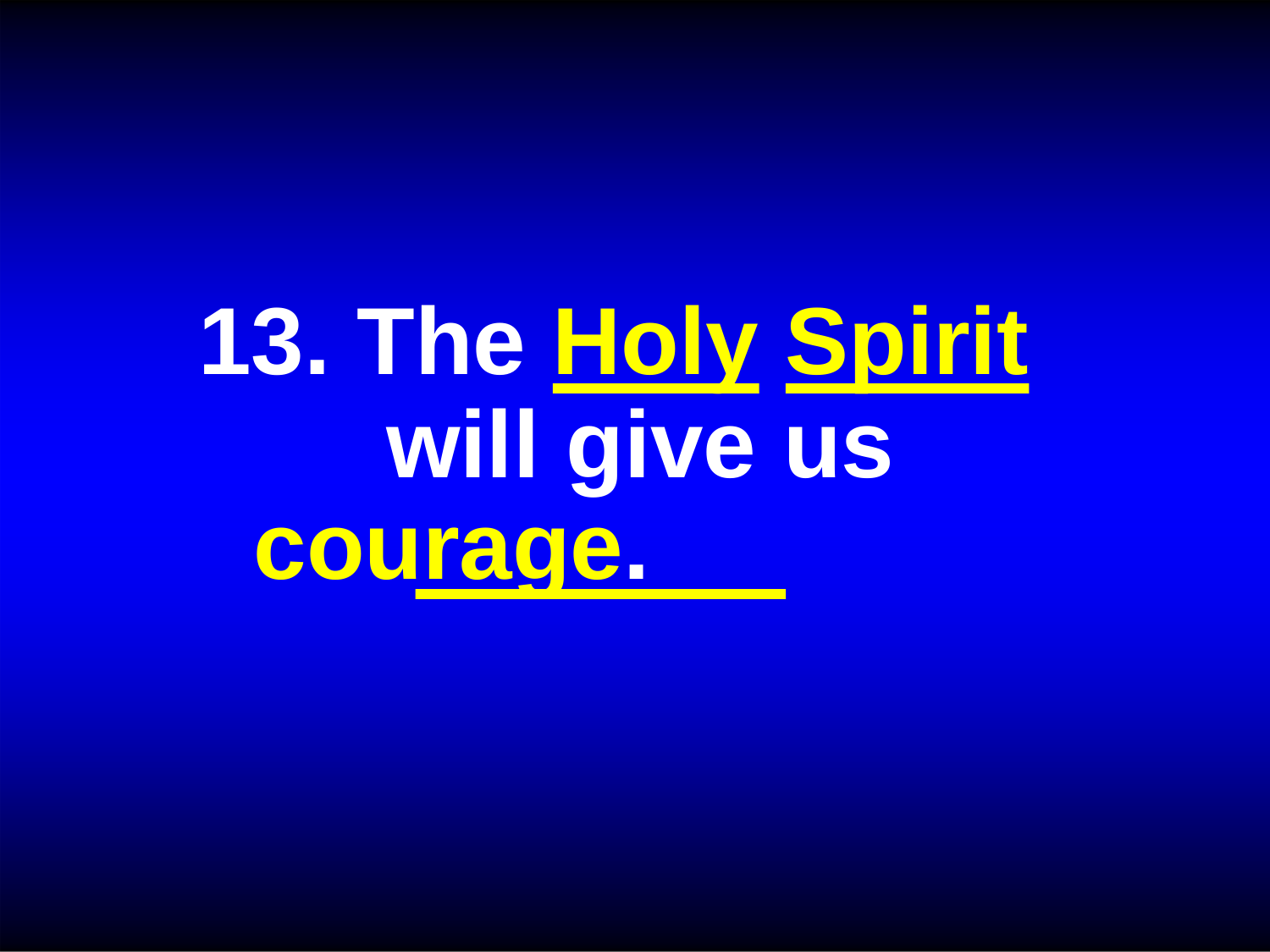

13. The Holy Spirit  will give us
courage.